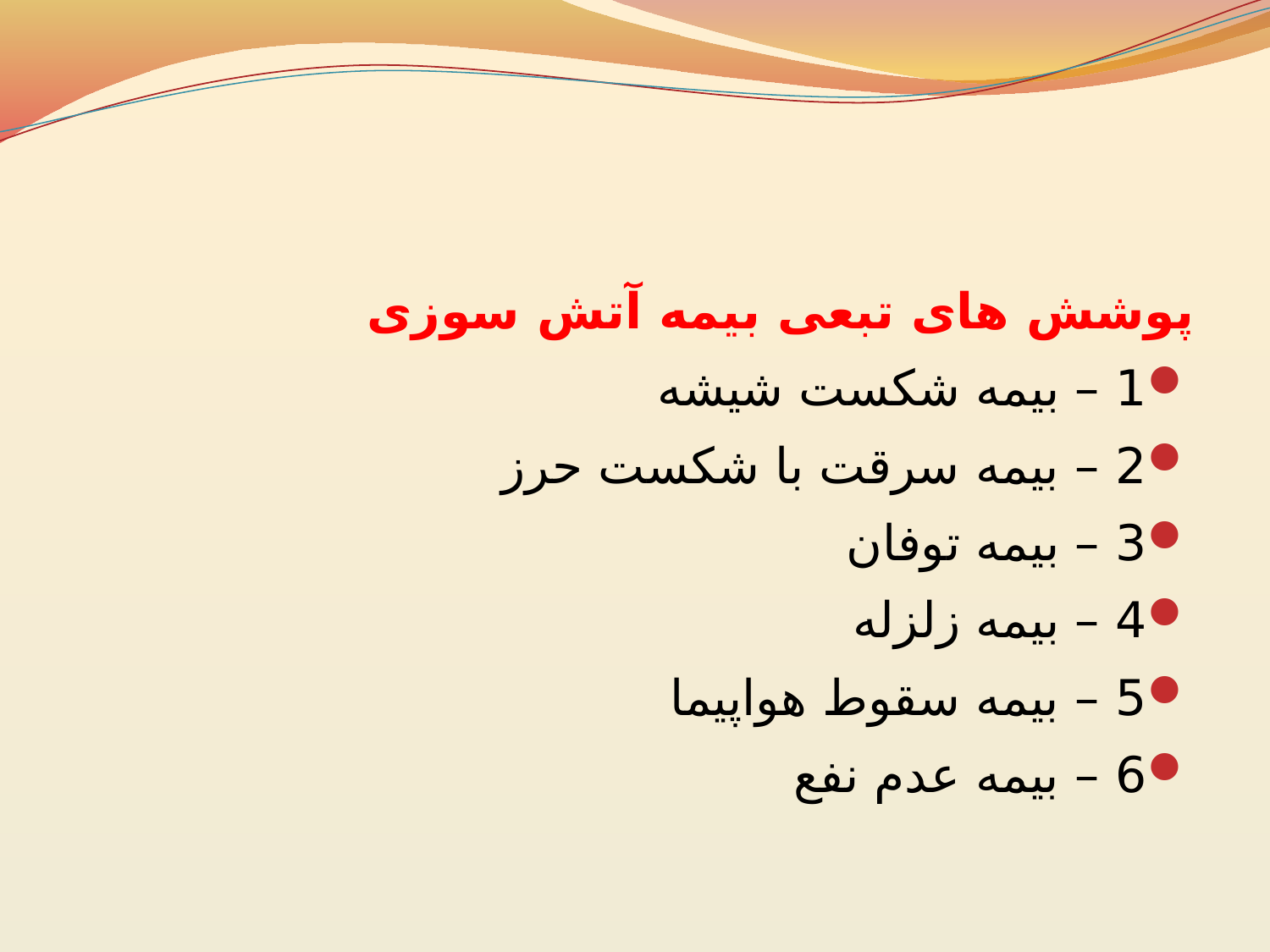

#
پوشش های تبعی بیمه آتش سوزی
1 – بیمه شکست شیشه
2 – بیمه سرقت با شکست حرز
3 – بیمه توفان
4 – بیمه زلزله
5 – بیمه سقوط هواپیما
6 – بیمه عدم نفع